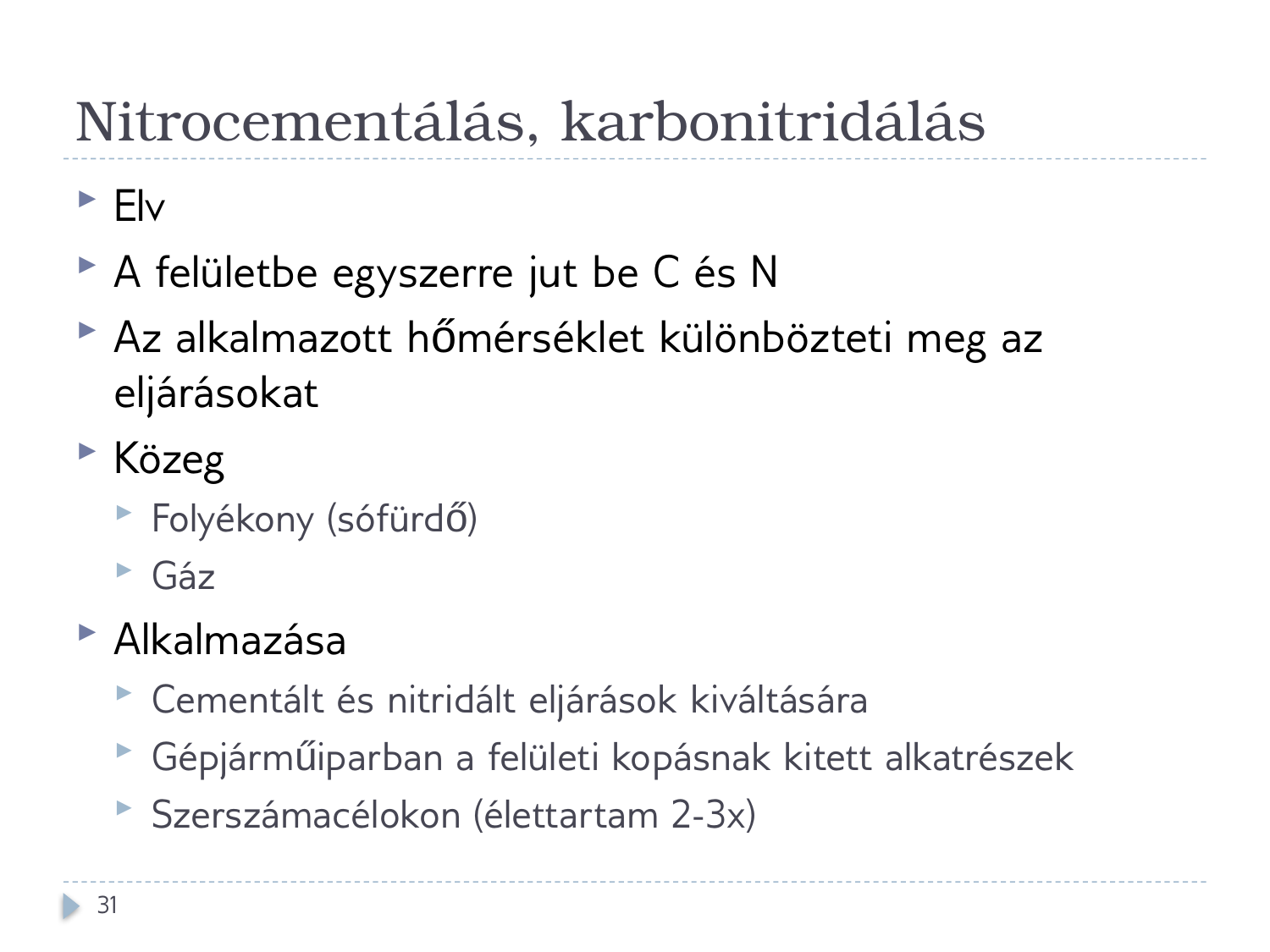

# Nitrocementálás, karbonitridálás
Elv
A felületbe egyszerre jut be C és N
Az alkalmazott hőmérséklet különbözteti meg az eljárásokat
Közeg
Folyékony (sófürdő)
Gáz
Alkalmazása
Cementált és nitridált eljárások kiváltására
Gépjárműiparban a felületi kopásnak kitett alkatrészek
Szerszámacélokon (élettartam 2-3x)
31